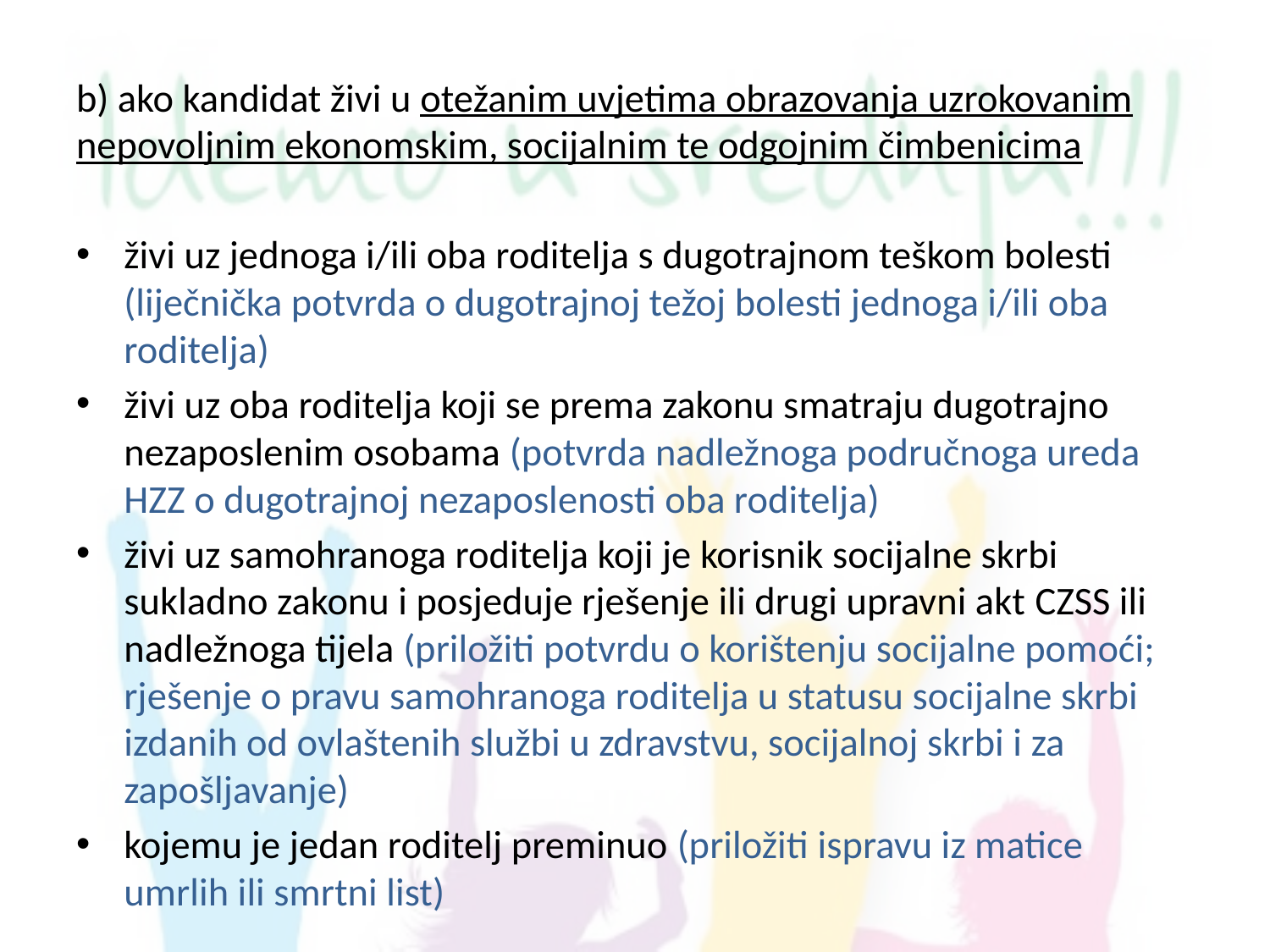

b) ako kandidat živi u otežanim uvjetima obrazovanja uzrokovanim nepovoljnim ekonomskim, socijalnim te odgojnim čimbenicima

živi uz jednoga i/ili oba roditelja s dugotrajnom teškom bolesti (liječnička potvrda o dugotrajnoj težoj bolesti jednoga i/ili oba roditelja)
živi uz oba roditelja koji se prema zakonu smatraju dugotrajno nezaposlenim osobama (potvrda nadležnoga područnoga ureda HZZ o dugotrajnoj nezaposlenosti oba roditelja)
živi uz samohranoga roditelja koji je korisnik socijalne skrbi sukladno zakonu i posjeduje rješenje ili drugi upravni akt CZSS ili nadležnoga tijela (priložiti potvrdu o korištenju socijalne pomoći; rješenje o pravu samohranoga roditelja u statusu socijalne skrbi izdanih od ovlaštenih službi u zdravstvu, socijalnoj skrbi i za zapošljavanje)
kojemu je jedan roditelj preminuo (priložiti ispravu iz matice umrlih ili smrtni list)